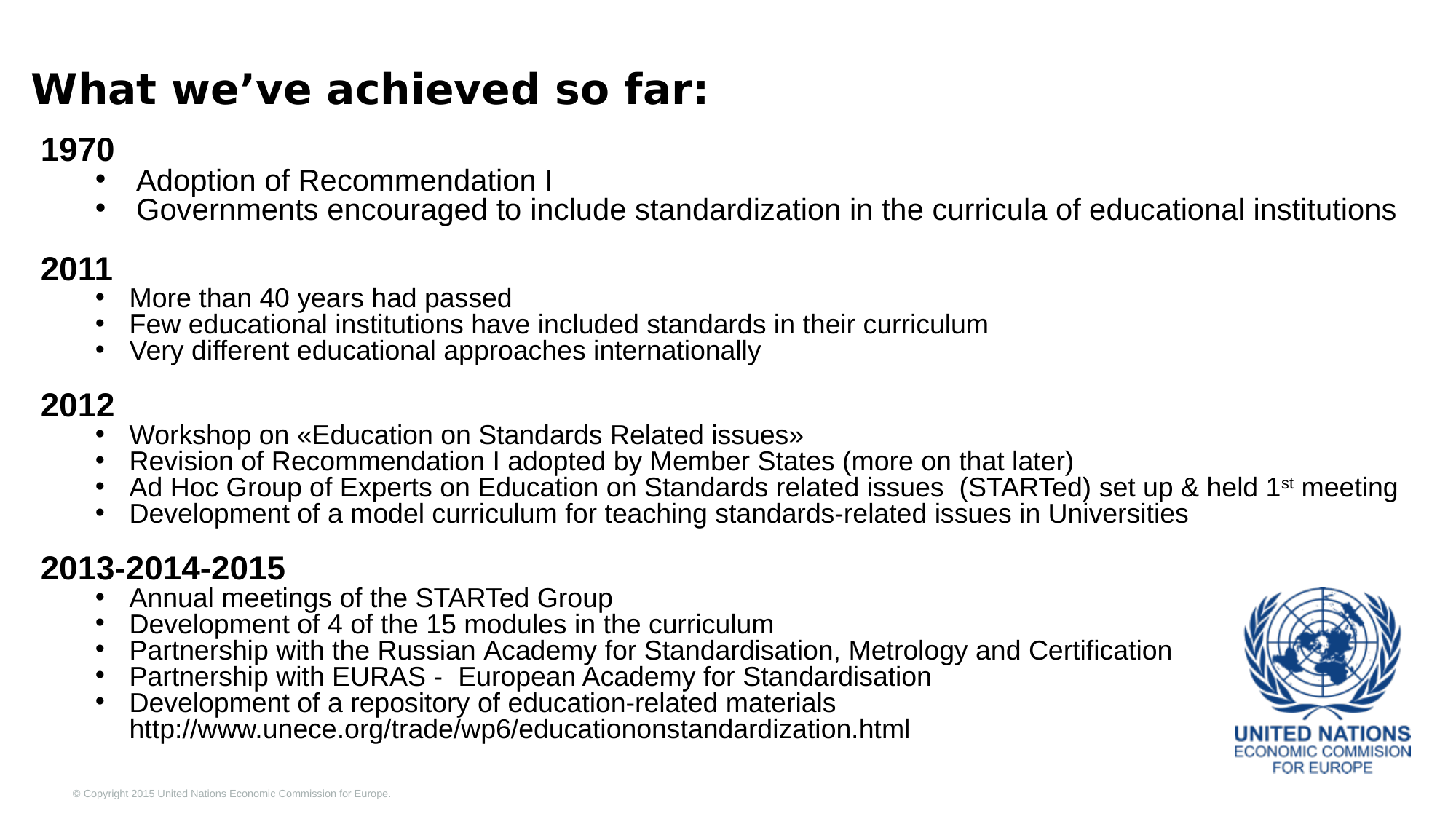

# What we’ve achieved so far:
1970
Adoption of Recommendation I
Governments encouraged to include standardization in the curricula of educational institutions

2011
More than 40 years had passed
Few educational institutions have included standards in their curriculum
Very different educational approaches internationally

2012
Workshop on «Education on Standards Related issues»
Revision of Recommendation I adopted by Member States (more on that later)
Ad Hoc Group of Experts on Education on Standards related issues  (STARTed) set up & held 1st meeting
Development of a model curriculum for teaching standards-related issues in Universities

2013-2014-2015
Annual meetings of the STARTed Group
Development of 4 of the 15 modules in the curriculum
Partnership with the Russian Academy for Standardisation, Metrology and Certification
Partnership with EURAS -  European Academy for Standardisation
Development of a repository of education-related materials http://www.unece.org/trade/wp6/educationonstandardization.html